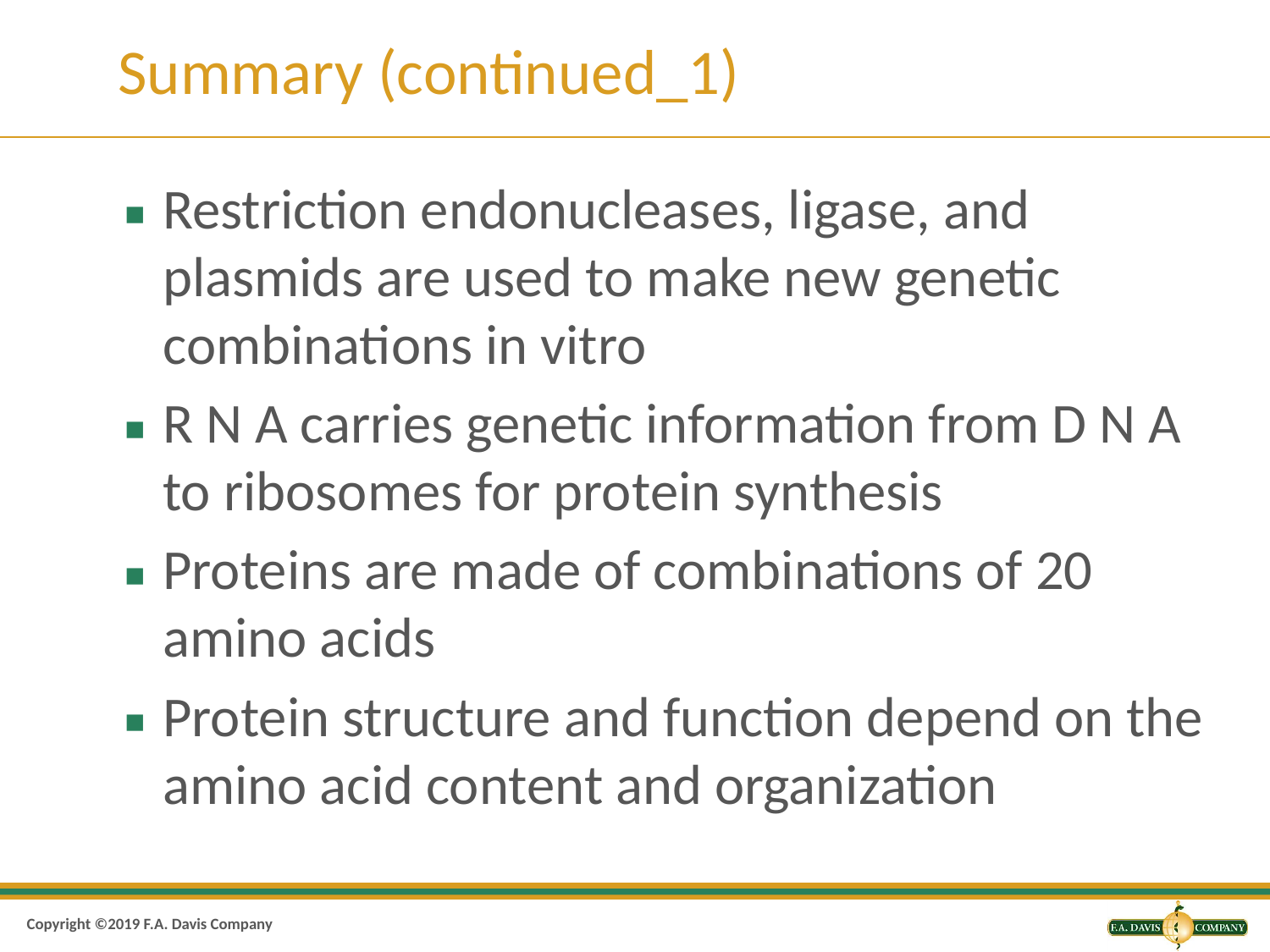

# Summary (continued_1)
Restriction endonucleases, ligase, and plasmids are used to make new genetic combinations in vitro
R N A carries genetic information from D N A to ribosomes for protein synthesis
Proteins are made of combinations of 20 amino acids
Protein structure and function depend on the amino acid content and organization